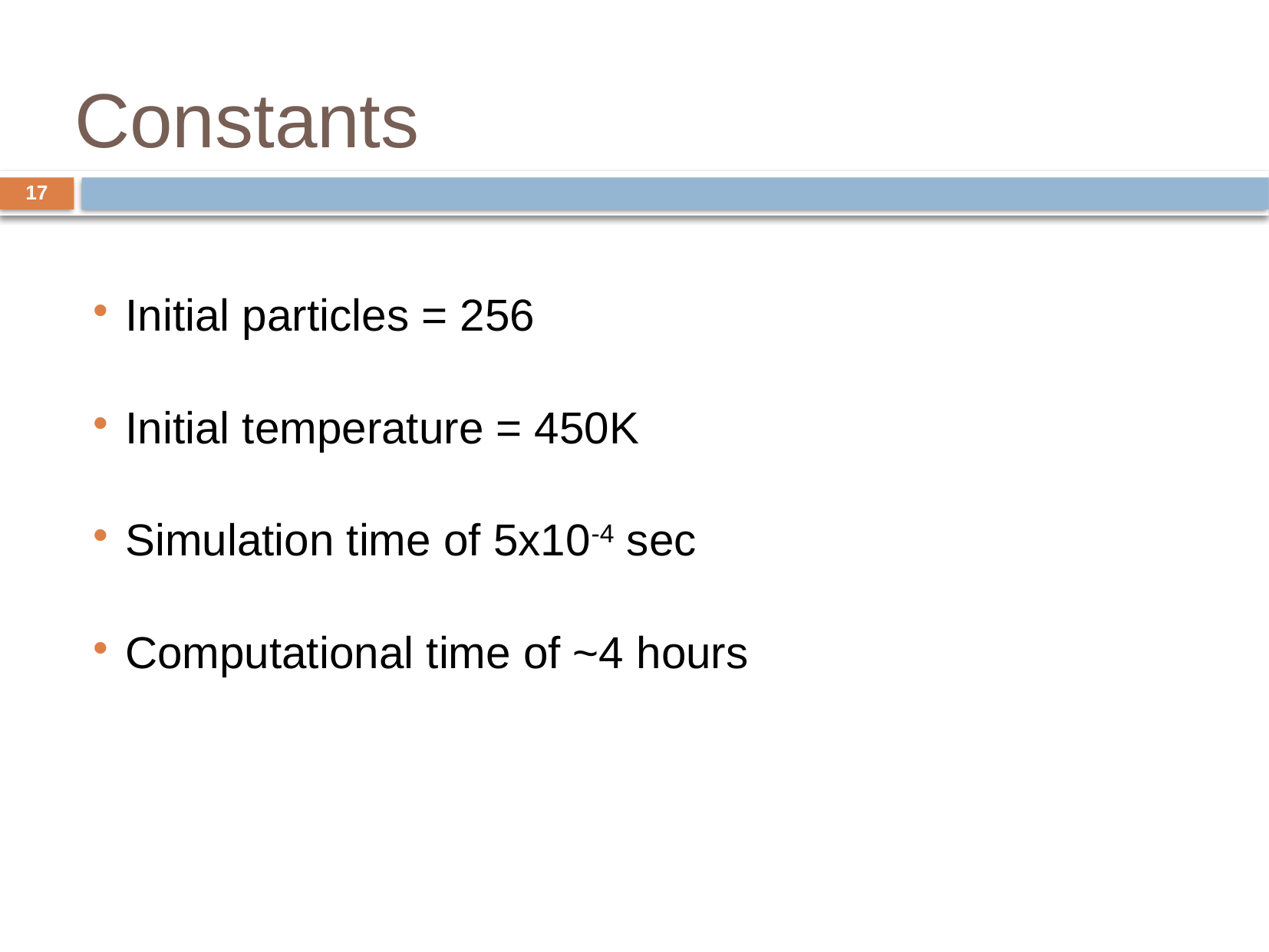

# Constants
 Initial particles = 256
 Initial temperature = 450K
 Simulation time of 5x10-4 sec
 Computational time of ~4 hours
17